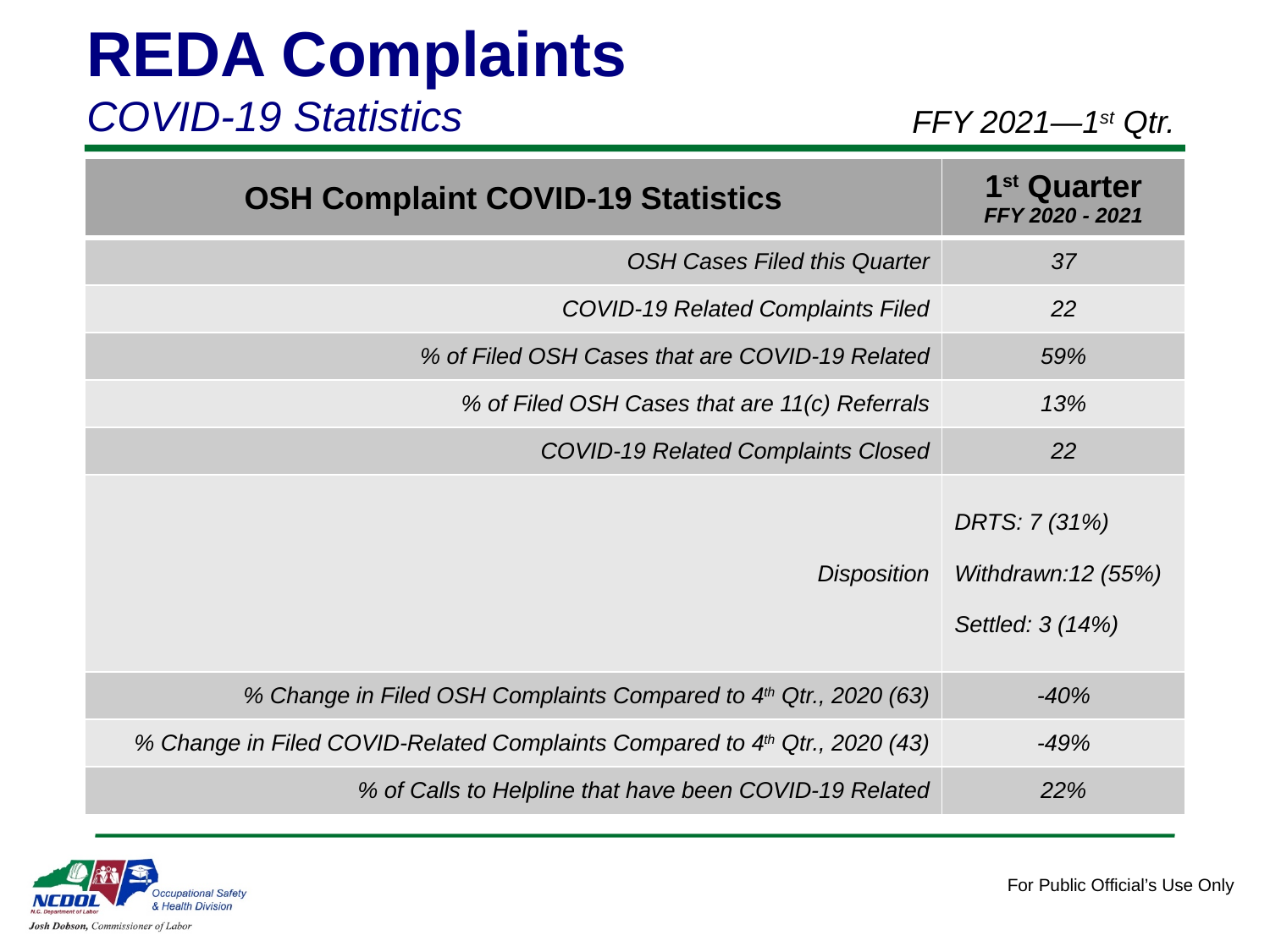

REDA Complaints
COVID-19 Statistics
FFY 2021—1st Qtr.
| OSH Complaint COVID-19 Statistics | 1st Quarter FFY 2020 - 2021 |
| --- | --- |
| OSH Cases Filed this Quarter | 37 |
| COVID-19 Related Complaints Filed | 22 |
| % of Filed OSH Cases that are COVID-19 Related | 59% |
| % of Filed OSH Cases that are 11(c) Referrals | 13% |
| COVID-19 Related Complaints Closed | 22 |
| Disposition | DRTS: 7 (31%) Withdrawn:12 (55%) Settled: 3 (14%) |
| % Change in Filed OSH Complaints Compared to 4th Qtr., 2020 (63) | -40% |
| % Change in Filed COVID-Related Complaints Compared to 4th Qtr., 2020 (43) | -49% |
| % of Calls to Helpline that have been COVID-19 Related | 22% |